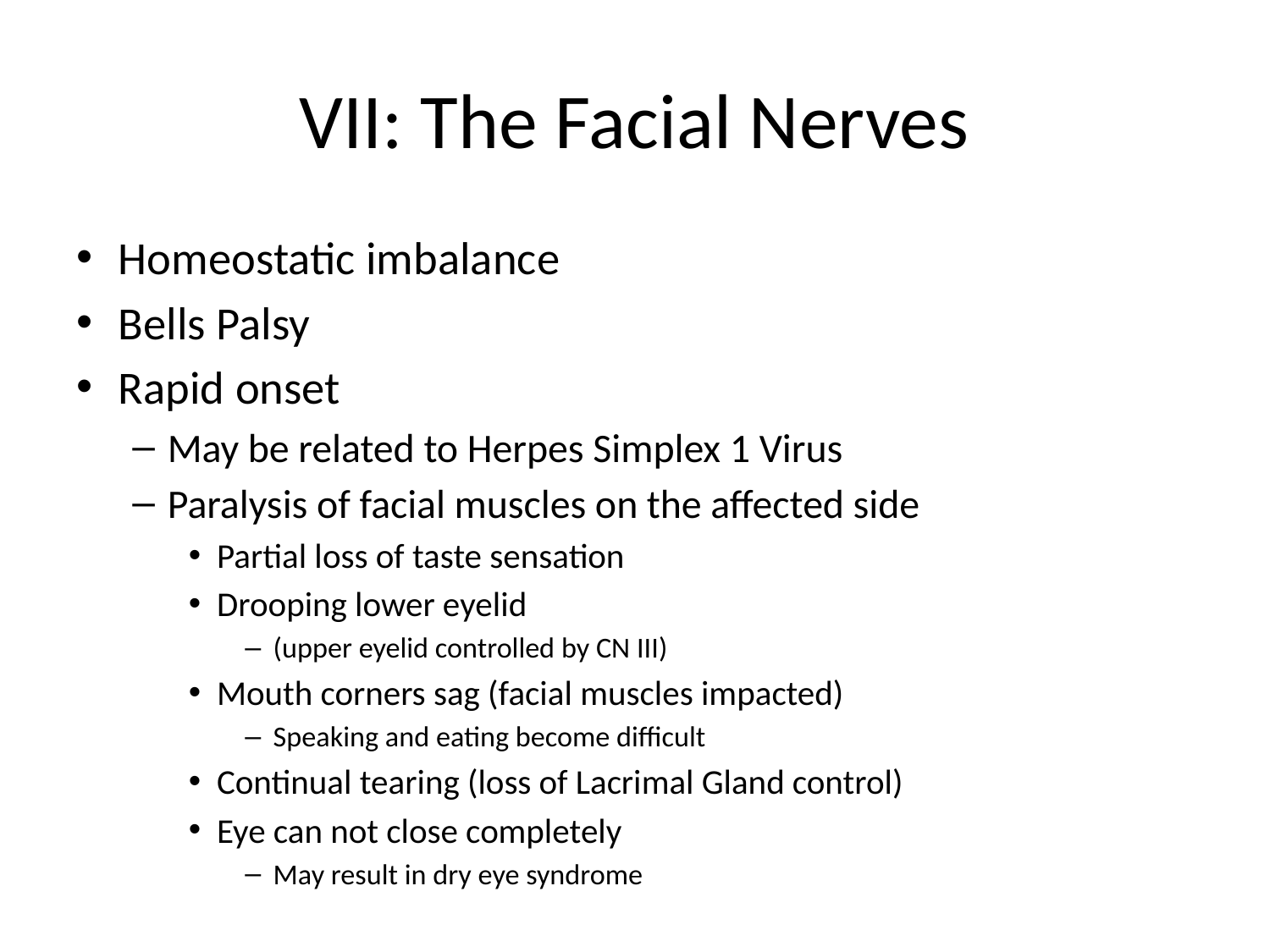

# VII: The Facial Nerves
Homeostatic imbalance
Bells Palsy
Rapid onset
May be related to Herpes Simplex 1 Virus
Paralysis of facial muscles on the affected side
Partial loss of taste sensation
Drooping lower eyelid
(upper eyelid controlled by CN III)
Mouth corners sag (facial muscles impacted)
Speaking and eating become difficult
Continual tearing (loss of Lacrimal Gland control)
Eye can not close completely
May result in dry eye syndrome